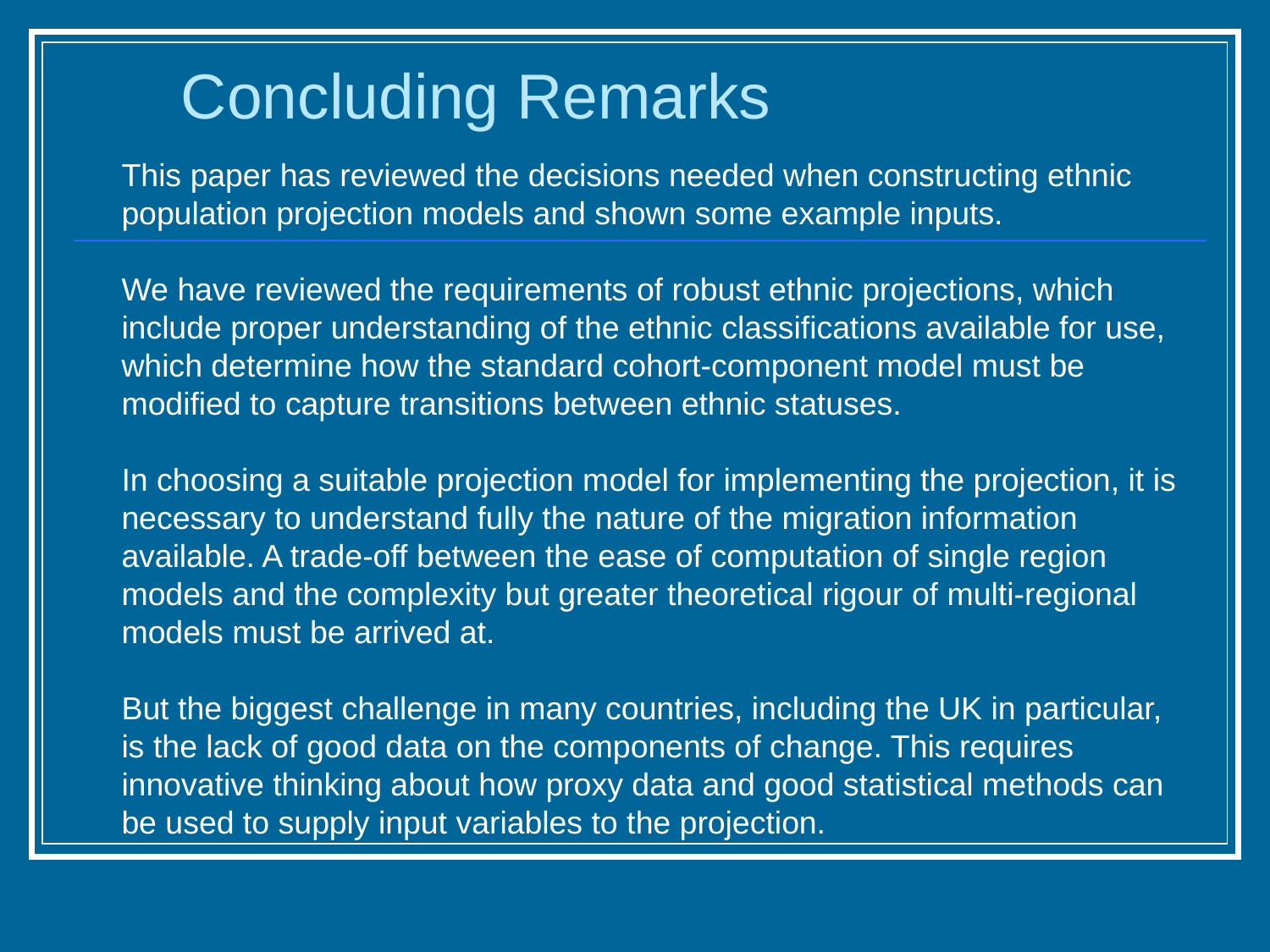

Concluding Remarks
This paper has reviewed the decisions needed when constructing ethnic population projection models and shown some example inputs.

We have reviewed the requirements of robust ethnic projections, which include proper understanding of the ethnic classifications available for use, which determine how the standard cohort-component model must be modified to capture transitions between ethnic statuses.

In choosing a suitable projection model for implementing the projection, it is necessary to understand fully the nature of the migration information available. A trade-off between the ease of computation of single region models and the complexity but greater theoretical rigour of multi-regional models must be arrived at.

But the biggest challenge in many countries, including the UK in particular, is the lack of good data on the components of change. This requires innovative thinking about how proxy data and good statistical methods can be used to supply input variables to the projection.